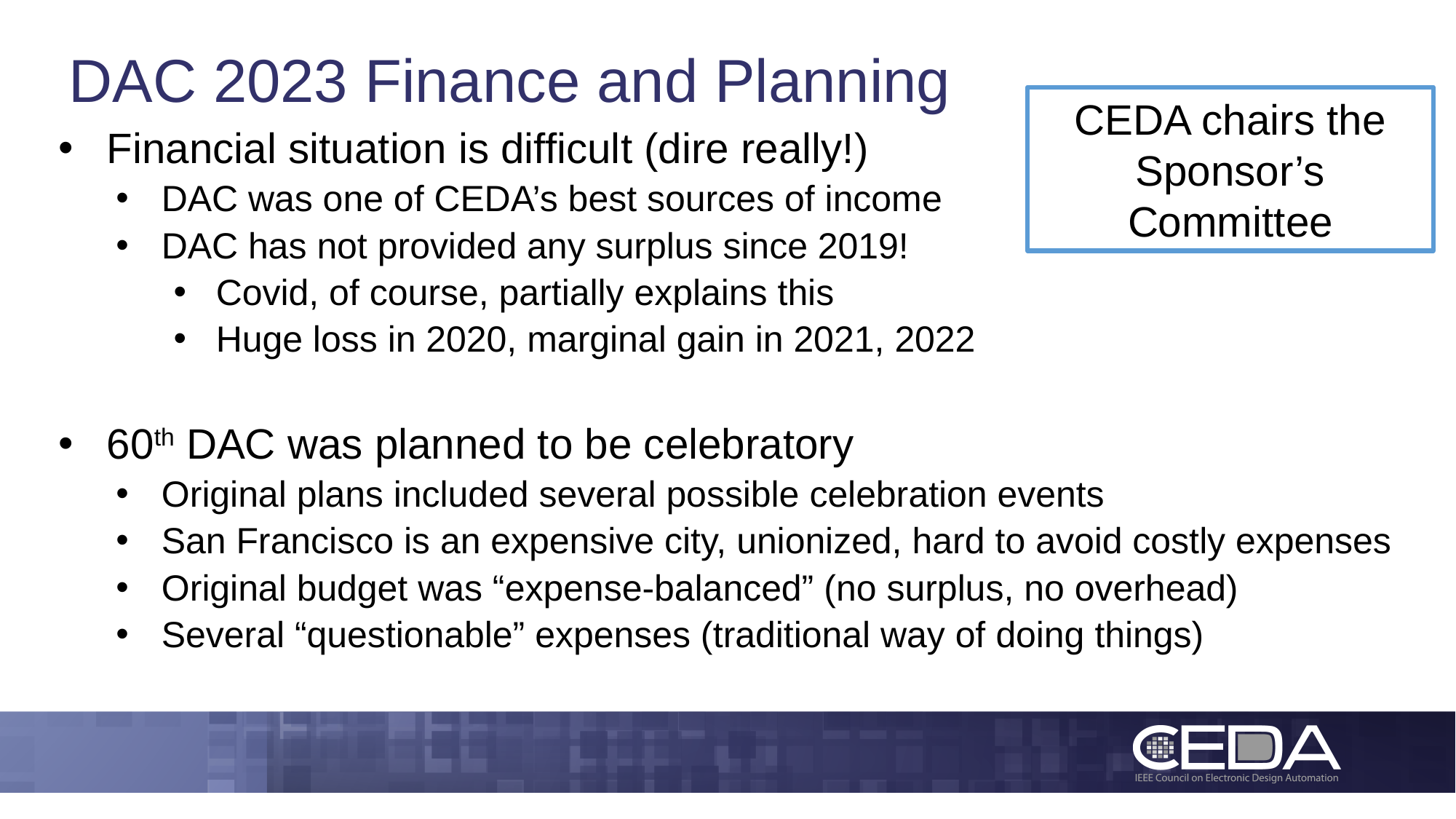

# DAC 2023 Finance and Planning
CEDA chairs the Sponsor’s Committee
Financial situation is difficult (dire really!)
DAC was one of CEDA’s best sources of income
DAC has not provided any surplus since 2019!
Covid, of course, partially explains this
Huge loss in 2020, marginal gain in 2021, 2022

60th DAC was planned to be celebratory
Original plans included several possible celebration events
San Francisco is an expensive city, unionized, hard to avoid costly expenses
Original budget was “expense-balanced” (no surplus, no overhead)
Several “questionable” expenses (traditional way of doing things)